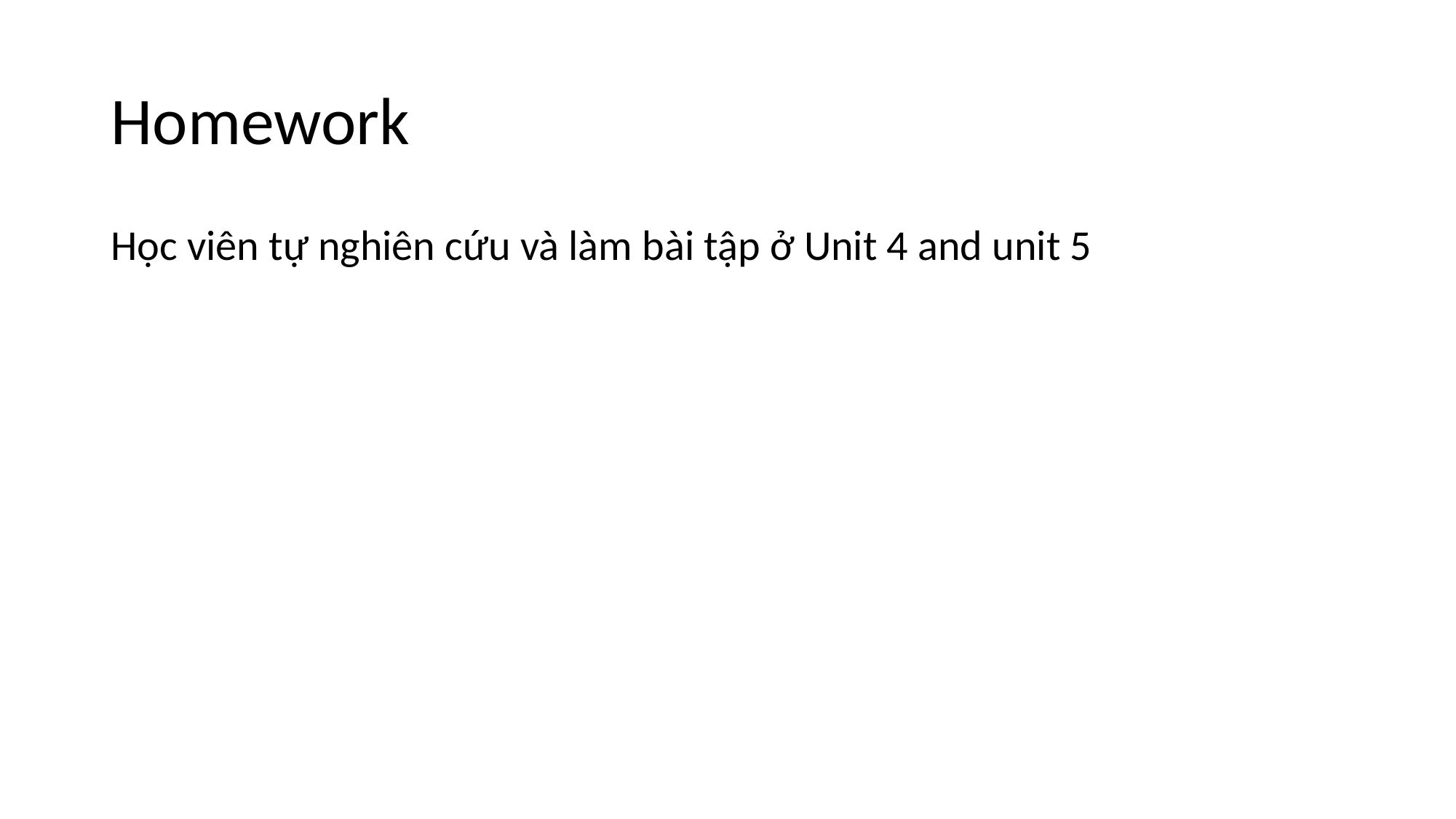

# Homework
Học viên tự nghiên cứu và làm bài tập ở Unit 4 and unit 5